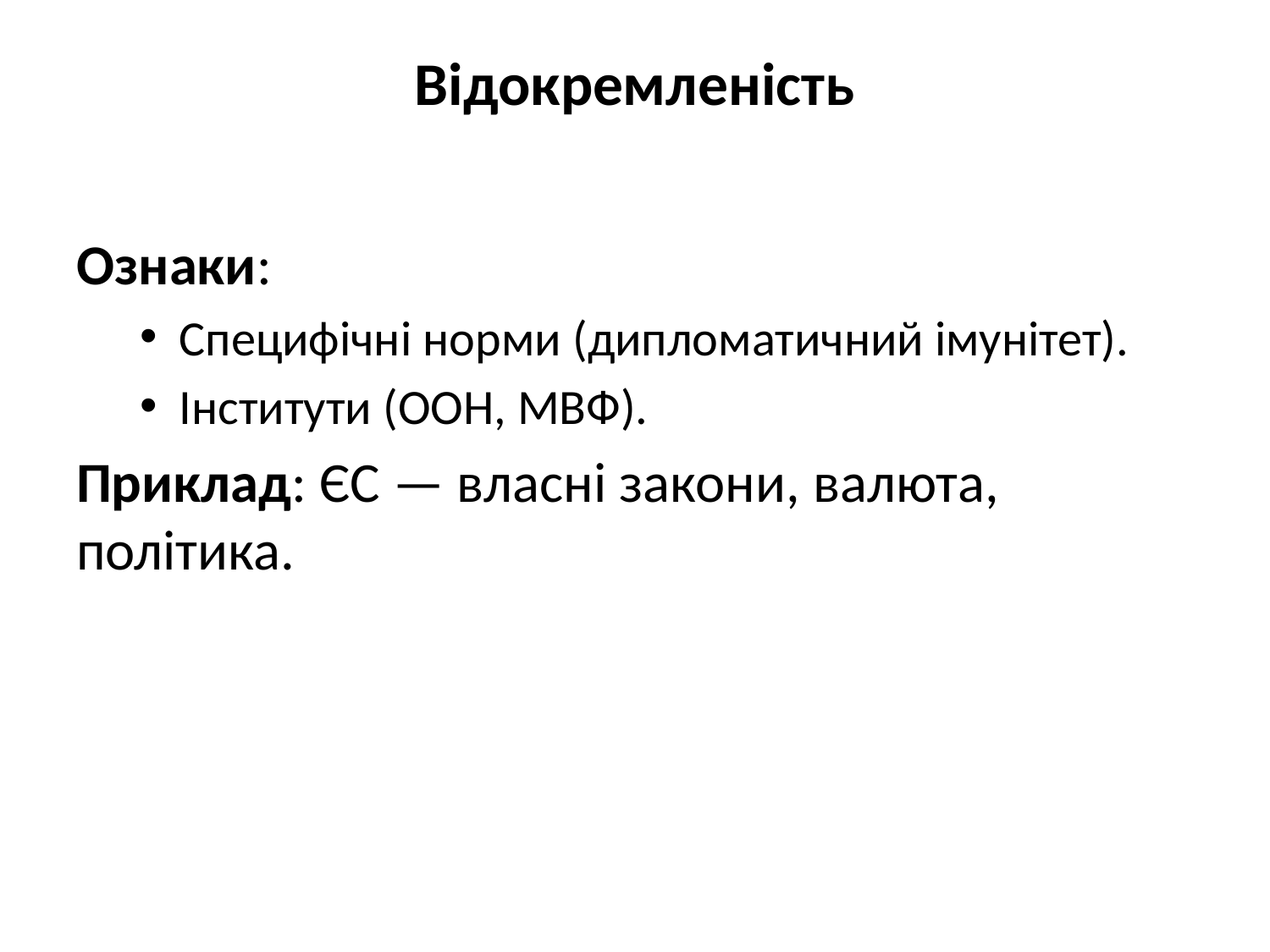

# Відокремленість
Ознаки:
Специфічні норми (дипломатичний імунітет).
Інститути (ООН, МВФ).
Приклад: ЄС — власні закони, валюта, політика.